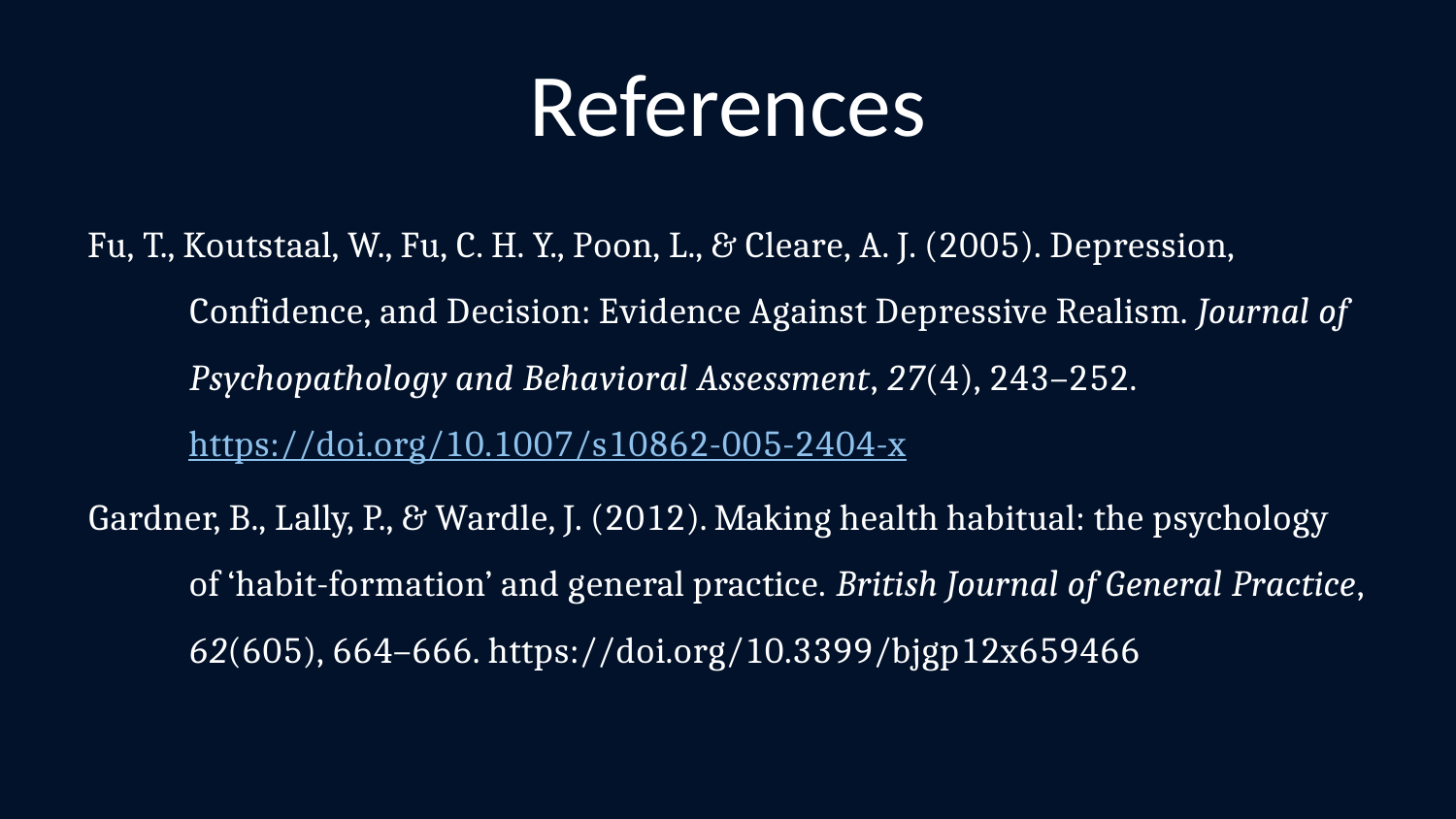

# References
Fu, T., Koutstaal, W., Fu, C. H. Y., Poon, L., & Cleare, A. J. (2005). Depression, Confidence, and Decision: Evidence Against Depressive Realism. Journal of Psychopathology and Behavioral Assessment, 27(4), 243–252. https://doi.org/10.1007/s10862-005-2404-x
Gardner, B., Lally, P., & Wardle, J. (2012). Making health habitual: the psychology of ‘habit-formation’ and general practice. British Journal of General Practice, 62(605), 664–666. https://doi.org/10.3399/bjgp12x659466